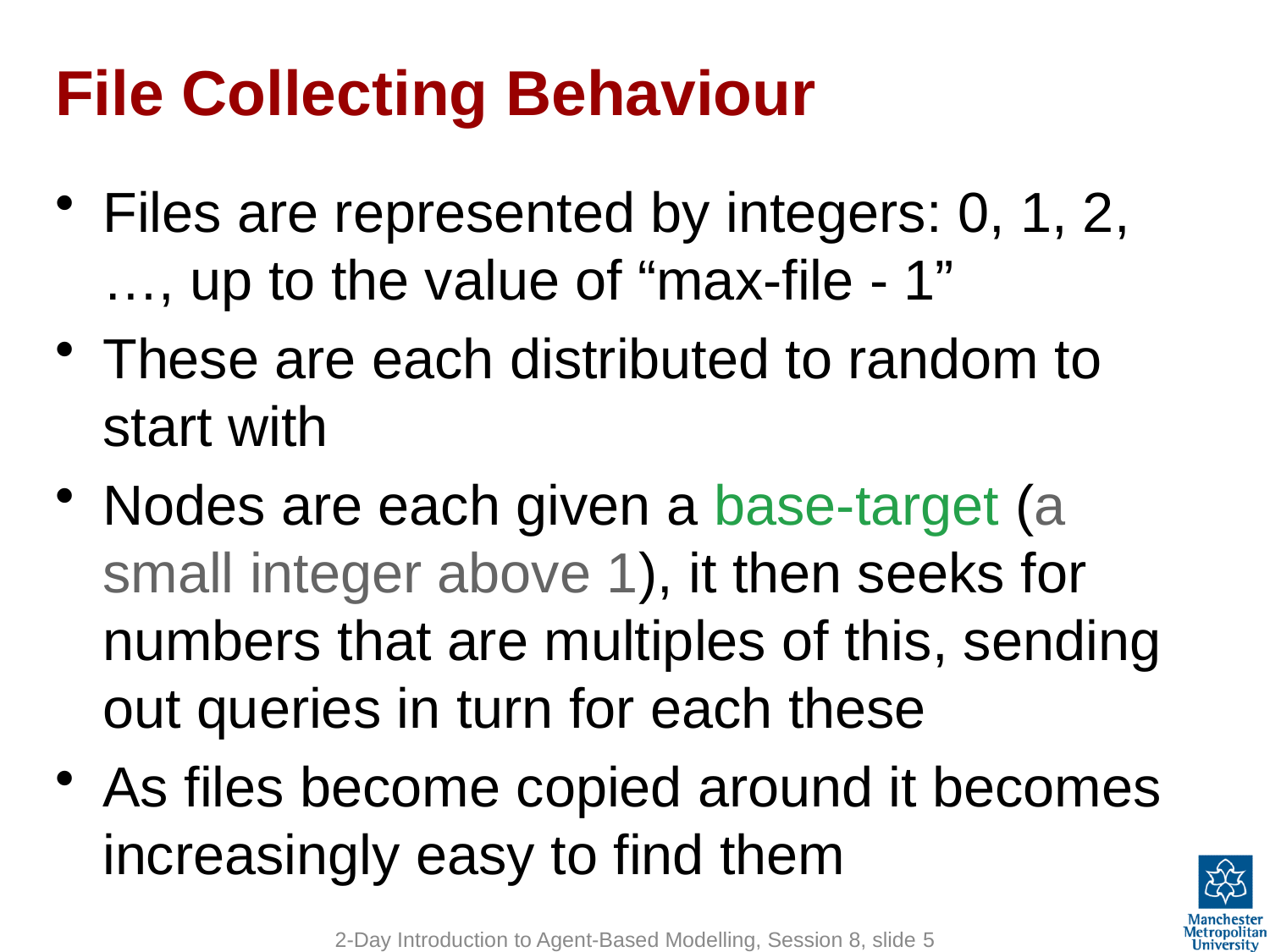

# File Collecting Behaviour
Files are represented by integers: 0, 1, 2, …, up to the value of “max-file - 1”
These are each distributed to random to start with
Nodes are each given a base-target (a small integer above 1), it then seeks for numbers that are multiples of this, sending out queries in turn for each these
As files become copied around it becomes increasingly easy to find them

2-Day Introduction to Agent-Based Modelling, Session 8, slide 5